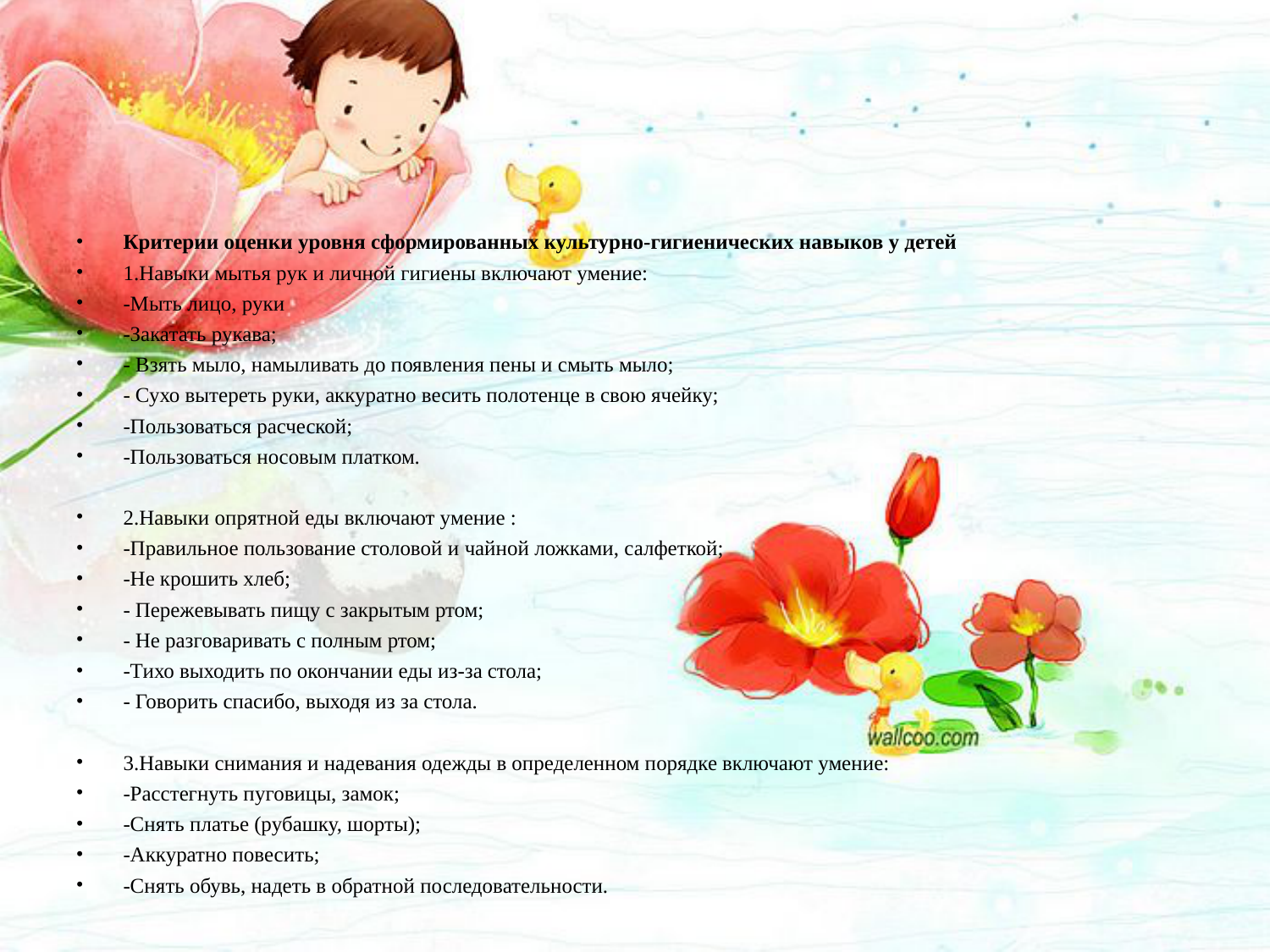

Критерии оценки уровня сформированных культурно-гигиенических навыков у детей
1.Навыки мытья рук и личной гигиены включают умение:
-Мыть лицо, руки
-Закатать рукава;
- Взять мыло, намыливать до появления пены и смыть мыло;
- Сухо вытереть руки, аккуратно весить полотенце в свою ячейку;
-Пользоваться расческой;
-Пользоваться носовым платком.

2.Навыки опрятной еды включают умение :
-Правильное пользование столовой и чайной ложками, салфеткой;
-Не крошить хлеб;
- Пережевывать пищу с закрытым ртом;
- Не разговаривать с полным ртом;
-Тихо выходить по окончании еды из-за стола;
- Говорить спасибо, выходя из за стола.

3.Навыки снимания и надевания одежды в определенном порядке включают умение:
-Расстегнуть пуговицы, замок;
-Снять платье (рубашку, шорты);
-Аккуратно повесить;
-Снять обувь, надеть в обратной последовательности.